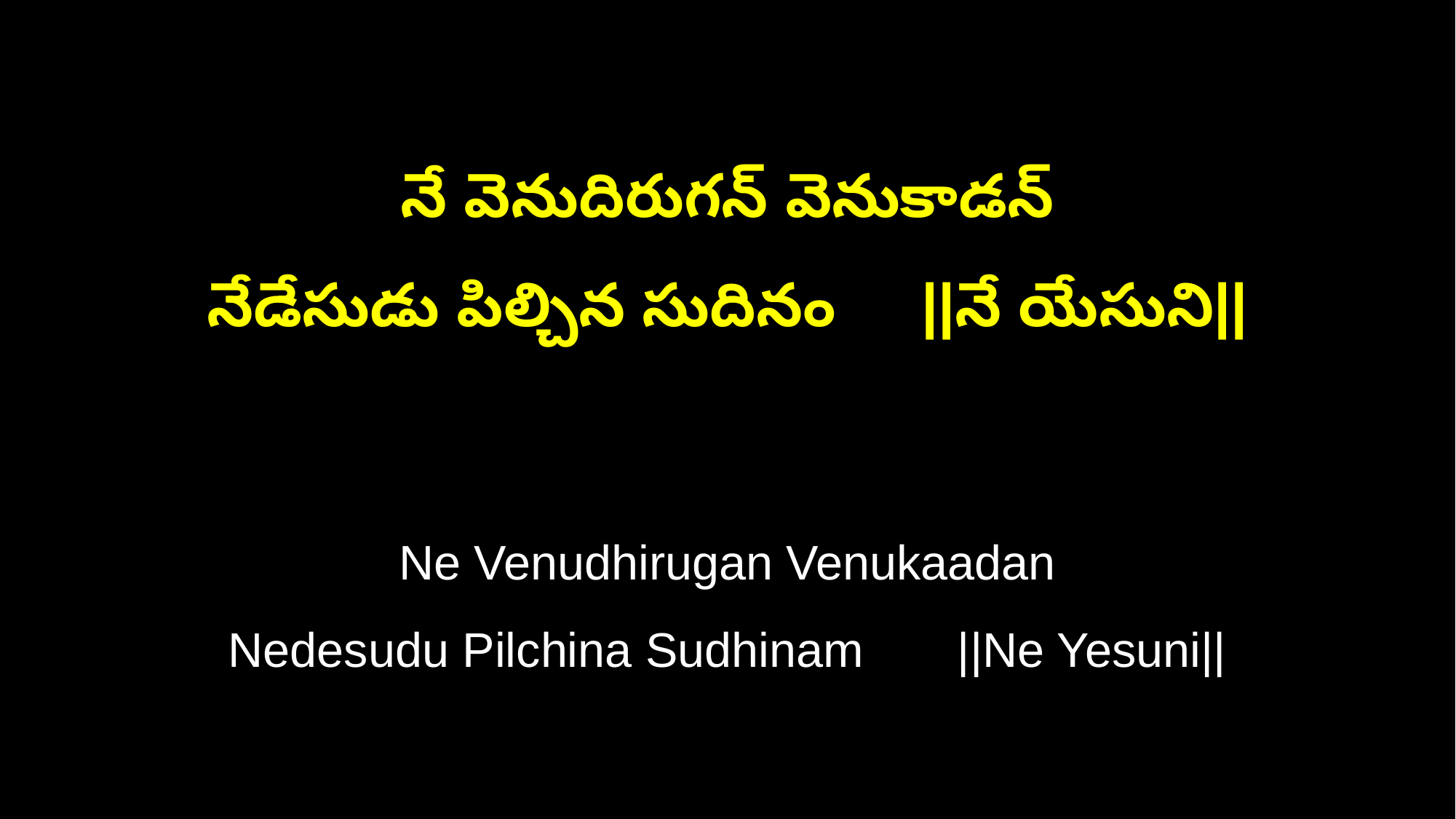

నే వెనుదిరుగన్ వెనుకాడన్
నేడేసుడు పిల్చిన సుదినం     ||నే యేసుని||
Ne Venudhirugan Venukaadan
Nedesudu Pilchina Sudhinam       ||Ne Yesuni||